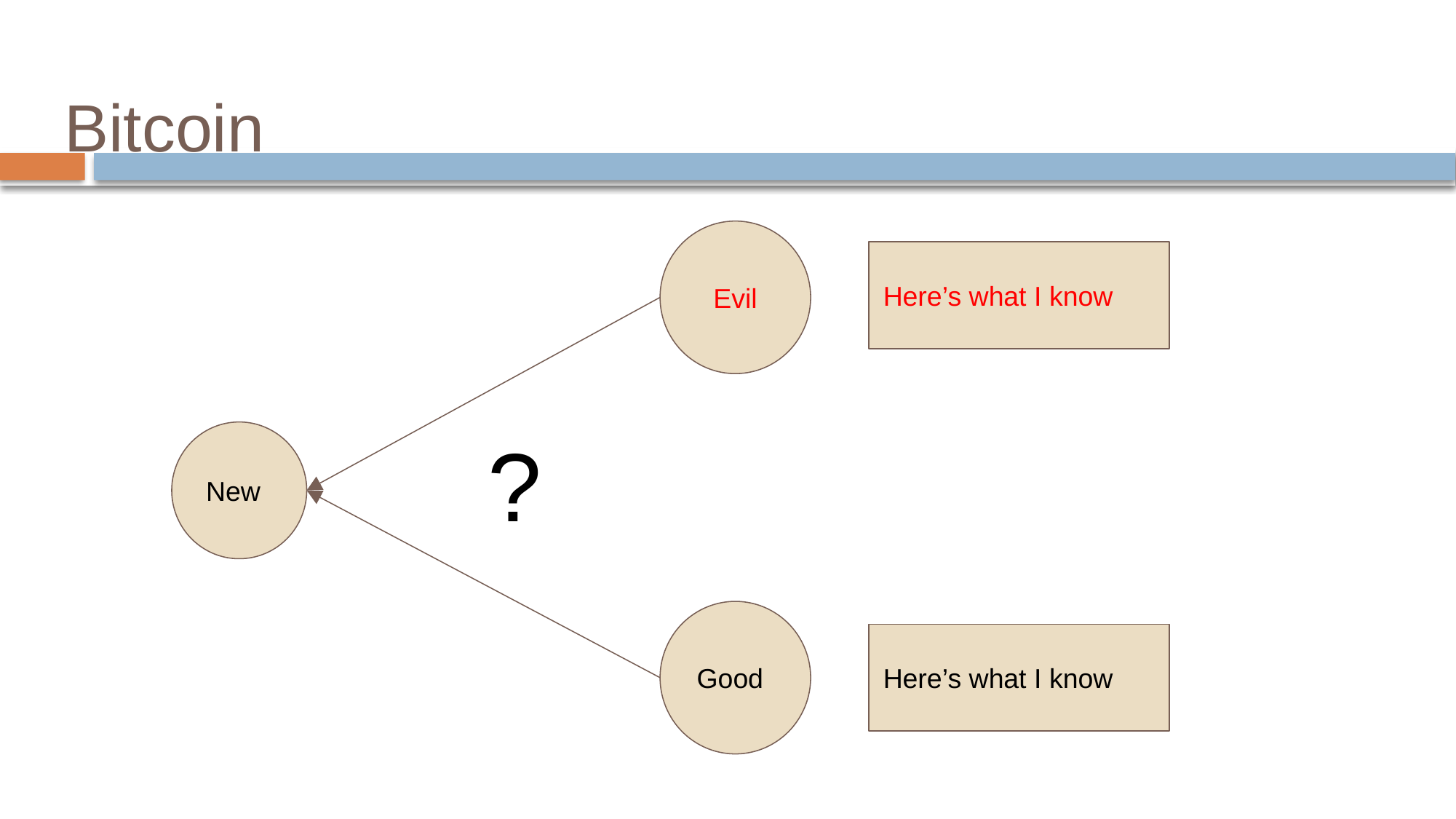

# Bitcoin

Evil
Here’s what I know
?
New
Good
Here’s what I know